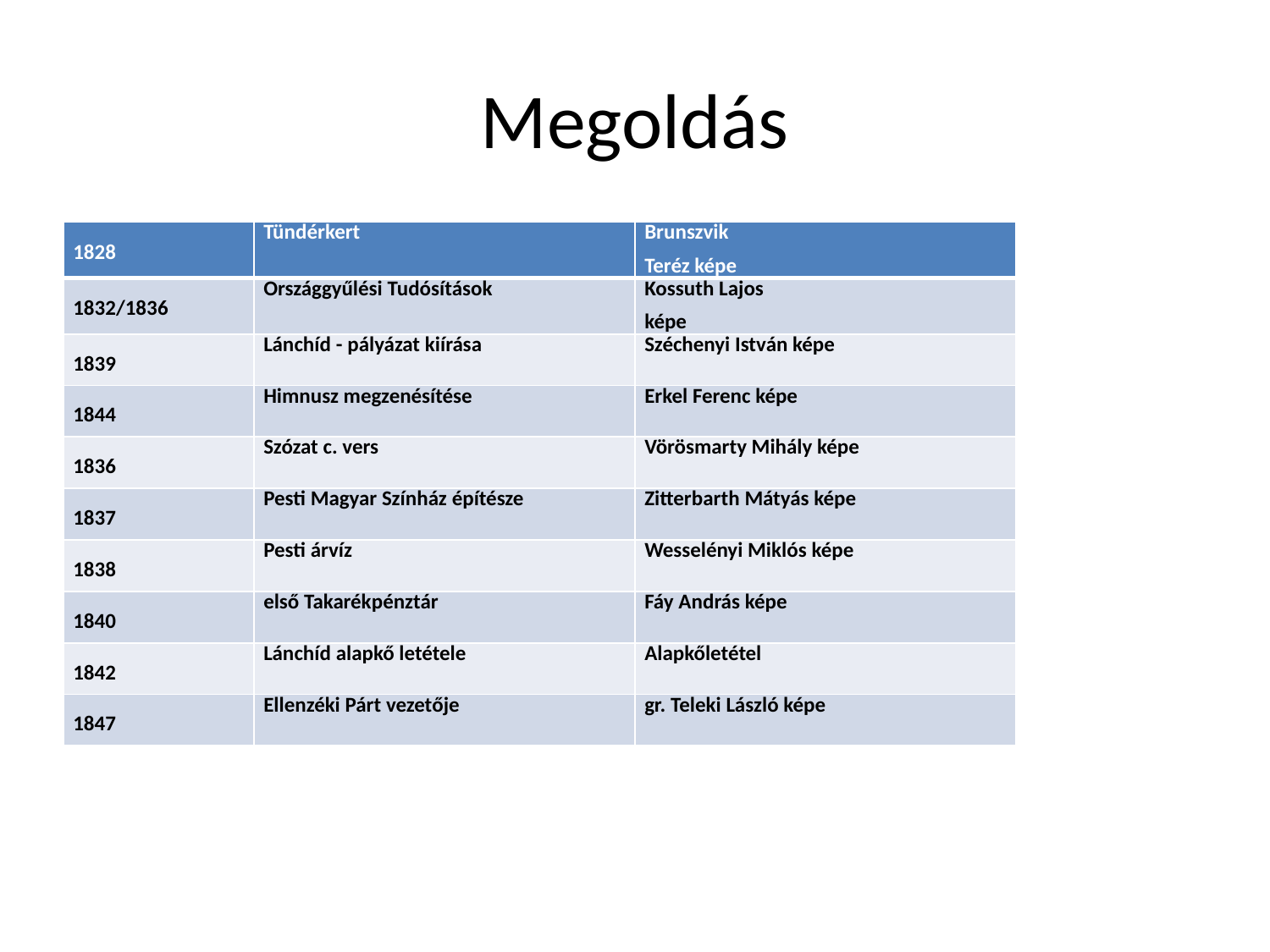

# Megoldás
| 1828 | Tündérkert | Brunszvik Teréz képe |
| --- | --- | --- |
| 1832/1836 | Országgyűlési Tudósítások | Kossuth Lajos képe |
| 1839 | Lánchíd - pályázat kiírása | Széchenyi István képe |
| 1844 | Himnusz megzenésítése | Erkel Ferenc képe |
| 1836 | Szózat c. vers | Vörösmarty Mihály képe |
| 1837 | Pesti Magyar Színház építésze | Zitterbarth Mátyás képe |
| 1838 | Pesti árvíz | Wesselényi Miklós képe |
| 1840 | első Takarékpénztár | Fáy András képe |
| 1842 | Lánchíd alapkő letétele | Alapkőletétel |
| 1847 | Ellenzéki Párt vezetője | gr. Teleki László képe |